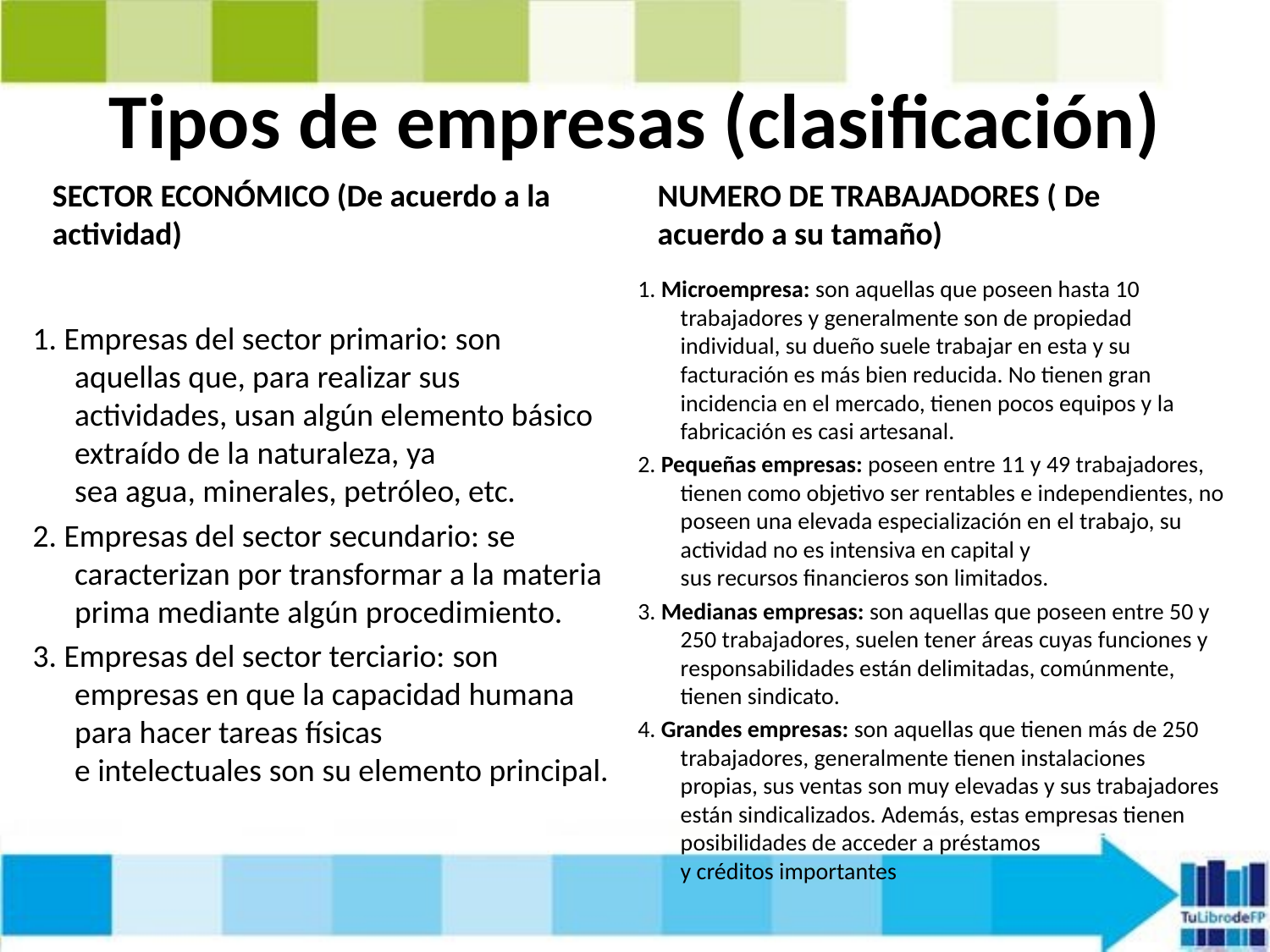

# Tipos de empresas (clasificación)
SECTOR ECONÓMICO (De acuerdo a la actividad)
NUMERO DE TRABAJADORES ( De acuerdo a su tamaño)

1. Empresas del sector primario: son aquellas que, para realizar sus actividades, usan algún elemento básico extraído de la naturaleza, ya sea agua, minerales, petróleo, etc.
2. Empresas del sector secundario: se caracterizan por transformar a la materia prima mediante algún procedimiento.
3. Empresas del sector terciario: son empresas en que la capacidad humana para hacer tareas físicas e intelectuales son su elemento principal.

1. Microempresa: son aquellas que poseen hasta 10 trabajadores y generalmente son de propiedad individual, su dueño suele trabajar en esta y su facturación es más bien reducida. No tienen gran incidencia en el mercado, tienen pocos equipos y la fabricación es casi artesanal.
2. Pequeñas empresas: poseen entre 11 y 49 trabajadores, tienen como objetivo ser rentables e independientes, no poseen una elevada especialización en el trabajo, su actividad no es intensiva en capital y sus recursos financieros son limitados.
3. Medianas empresas: son aquellas que poseen entre 50 y 250 trabajadores, suelen tener áreas cuyas funciones y responsabilidades están delimitadas, comúnmente, tienen sindicato.
4. Grandes empresas: son aquellas que tienen más de 250 trabajadores, generalmente tienen instalaciones propias, sus ventas son muy elevadas y sus trabajadores están sindicalizados. Además, estas empresas tienen posibilidades de acceder a préstamos y créditos importantes